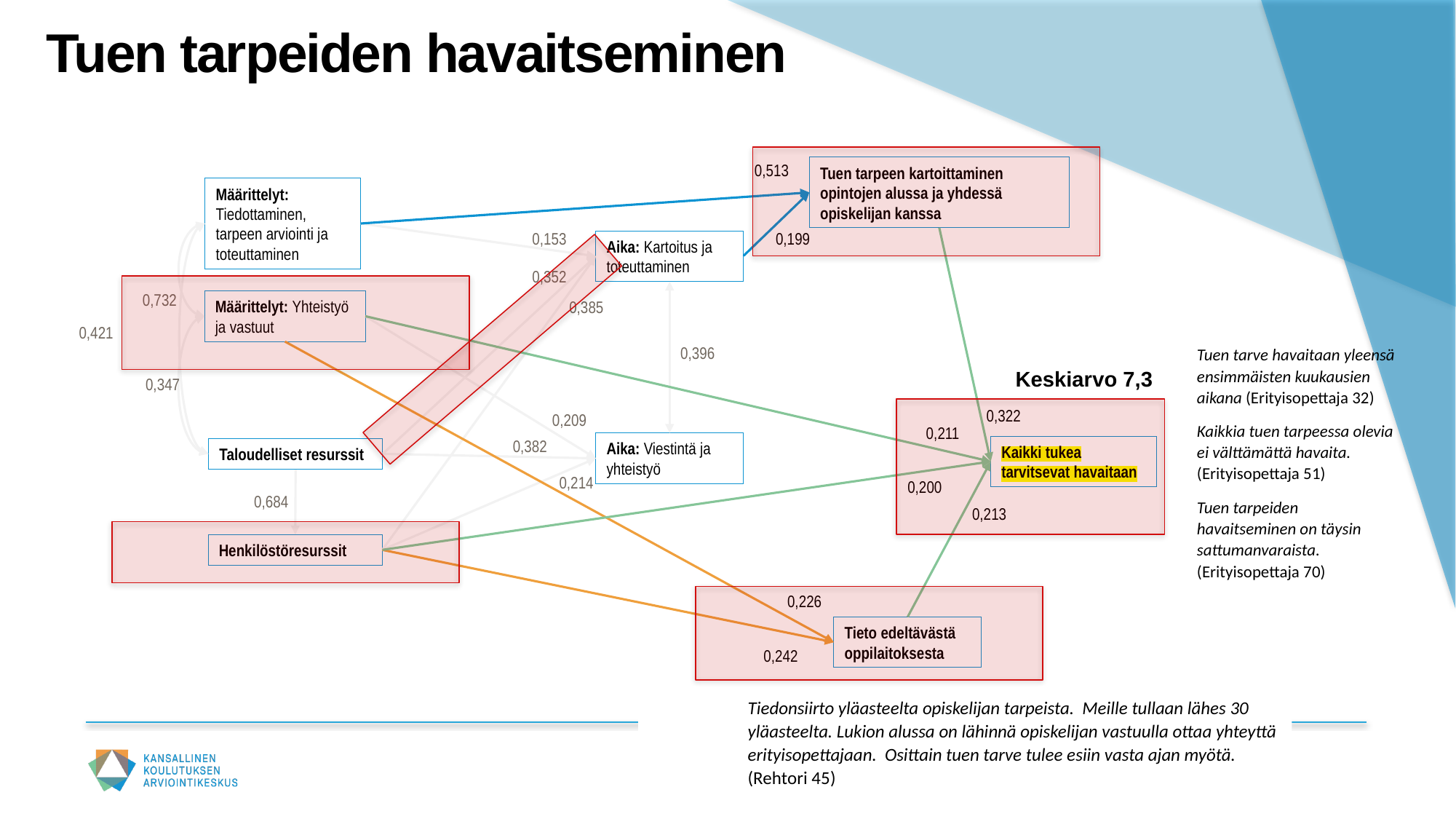

# Tuen tarpeiden havaitseminen

0,513
Tuen tarpeen kartoittaminen opintojen alussa ja yhdessä opiskelijan kanssa
Määrittelyt: Tiedottaminen, tarpeen arviointi ja toteuttaminen
0,153
0,199
Aika: Kartoitus ja toteuttaminen
0,352
0,732
Määrittelyt: Yhteistyö ja vastuut
0,385
0,421
0,396
0,347
0,322
0,209
0,211
0,382
Aika: Viestintä ja yhteistyö
Kaikki tukea tarvitsevat havaitaan
Taloudelliset resurssit
0,214
0,200
0,684
0,213
Henkilöstöresurssit
0,226
Tieto edeltävästä oppilaitoksesta
0,242

Tuen tarve havaitaan yleensä ensimmäisten kuukausien aikana (Erityisopettaja 32)
Kaikkia tuen tarpeessa olevia ei välttämättä havaita. (Erityisopettaja 51)
Tuen tarpeiden havaitseminen on täysin sattumanvaraista. (Erityisopettaja 70)
Keskiarvo 7,3

Tiedonsiirto yläasteelta opiskelijan tarpeista.  Meille tullaan lähes 30 yläasteelta. Lukion alussa on lähinnä opiskelijan vastuulla ottaa yhteyttä erityisopettajaan.  Osittain tuen tarve tulee esiin vasta ajan myötä. (Rehtori 45)
5.4.2024
14